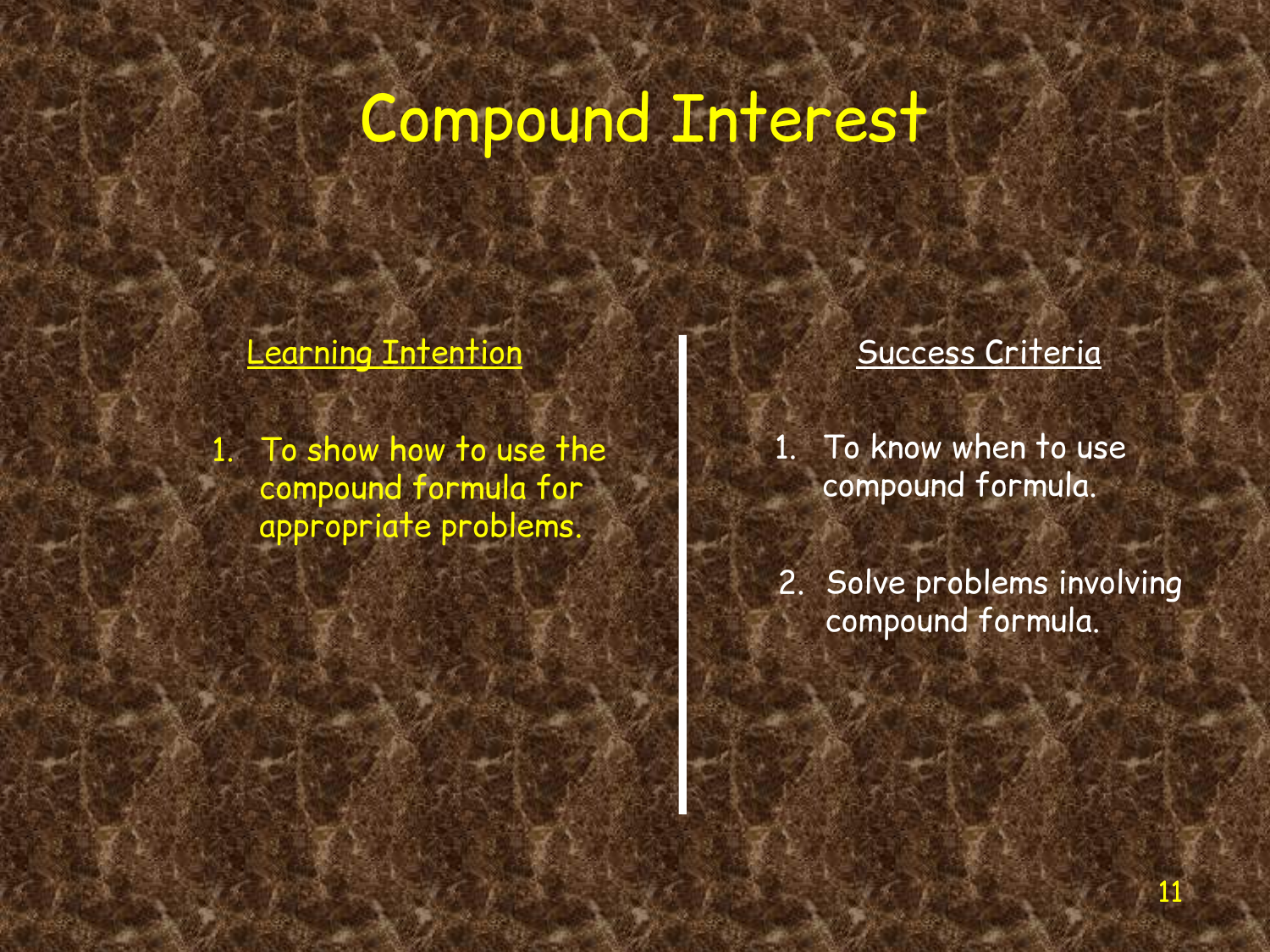

Compound Interest
Learning Intention
Success Criteria

To know when to use compound formula.
To show how to use the compound formula for appropriate problems.
Solve problems involving compound formula.
11